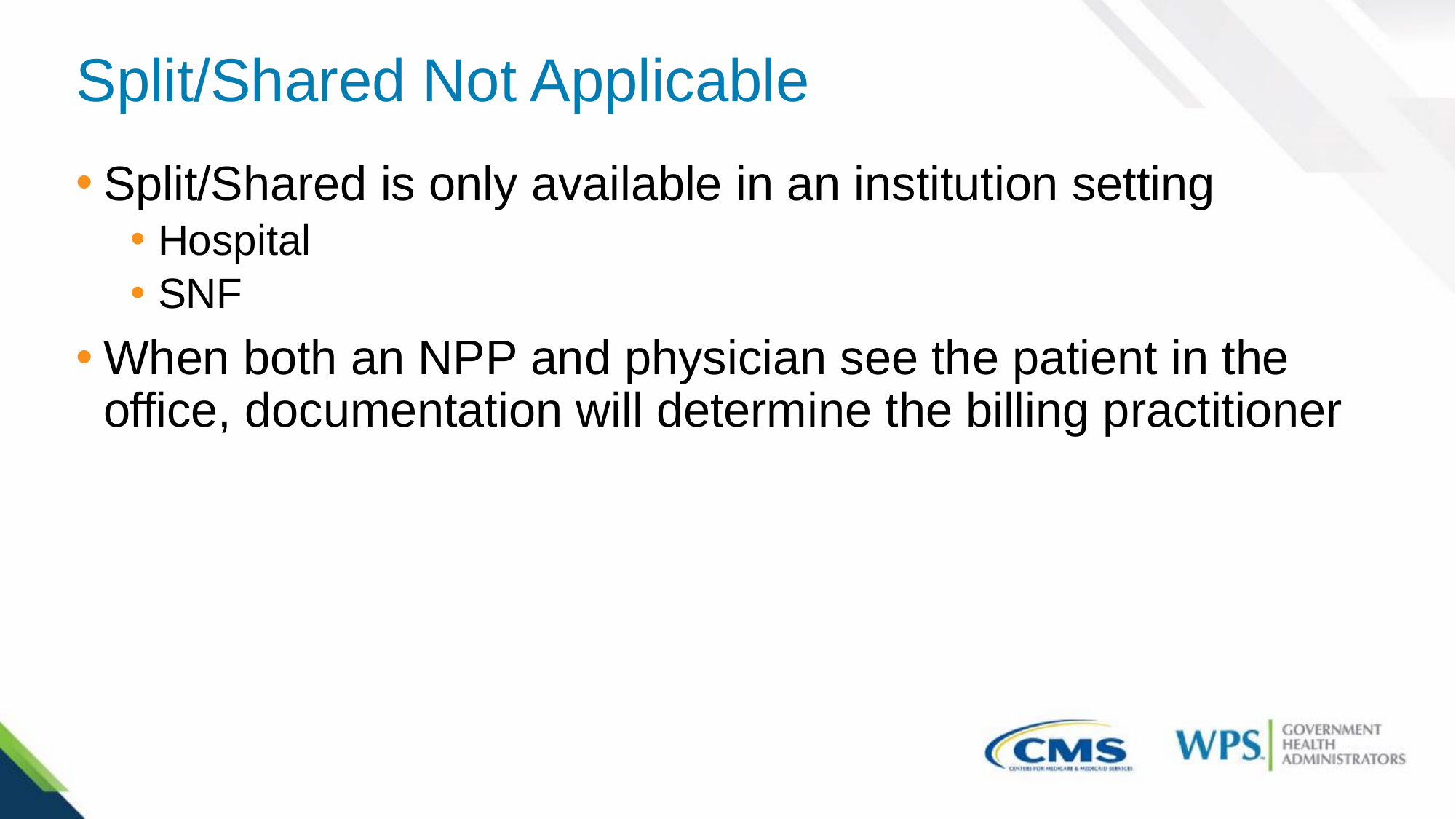

# Split/Shared Not Applicable
Split/Shared is only available in an institution setting
Hospital
SNF
When both an NPP and physician see the patient in the office, documentation will determine the billing practitioner